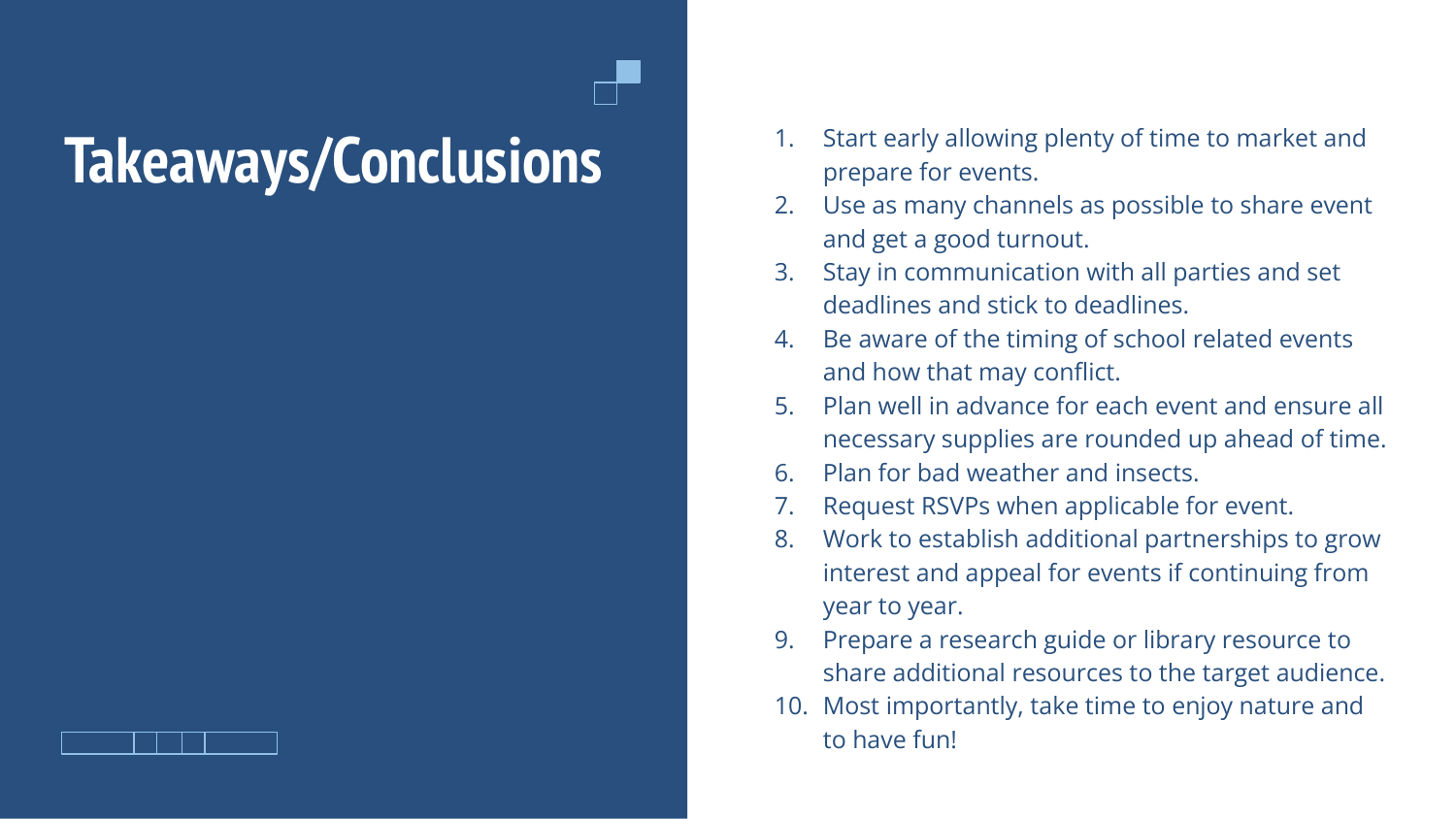

Start early allowing plenty of time to market and prepare for events.
Use as many channels as possible to share event and get a good turnout.
Stay in communication with all parties and set deadlines and stick to deadlines.
Be aware of the timing of school related events and how that may conflict.
Plan well in advance for each event and ensure all necessary supplies are rounded up ahead of time.
Plan for bad weather and insects.
Request RSVPs when applicable for event.
Work to establish additional partnerships to grow interest and appeal for events if continuing from year to year.
Prepare a research guide or library resource to share additional resources to the target audience.
Most importantly, take time to enjoy nature and to have fun!
# Takeaways/Conclusions